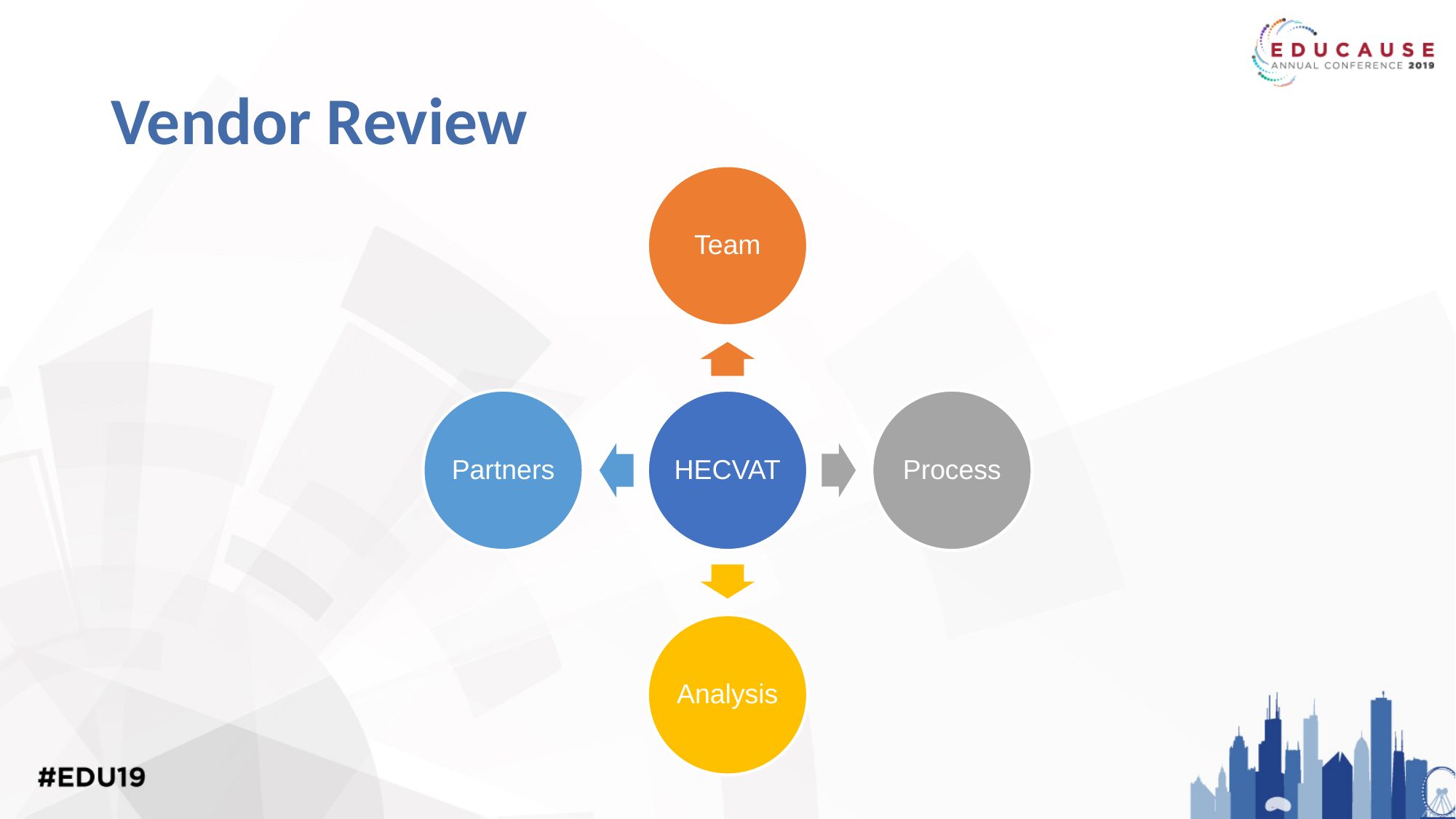

# Vendor Review

Team

Partners
Process
HECVAT

Analysis